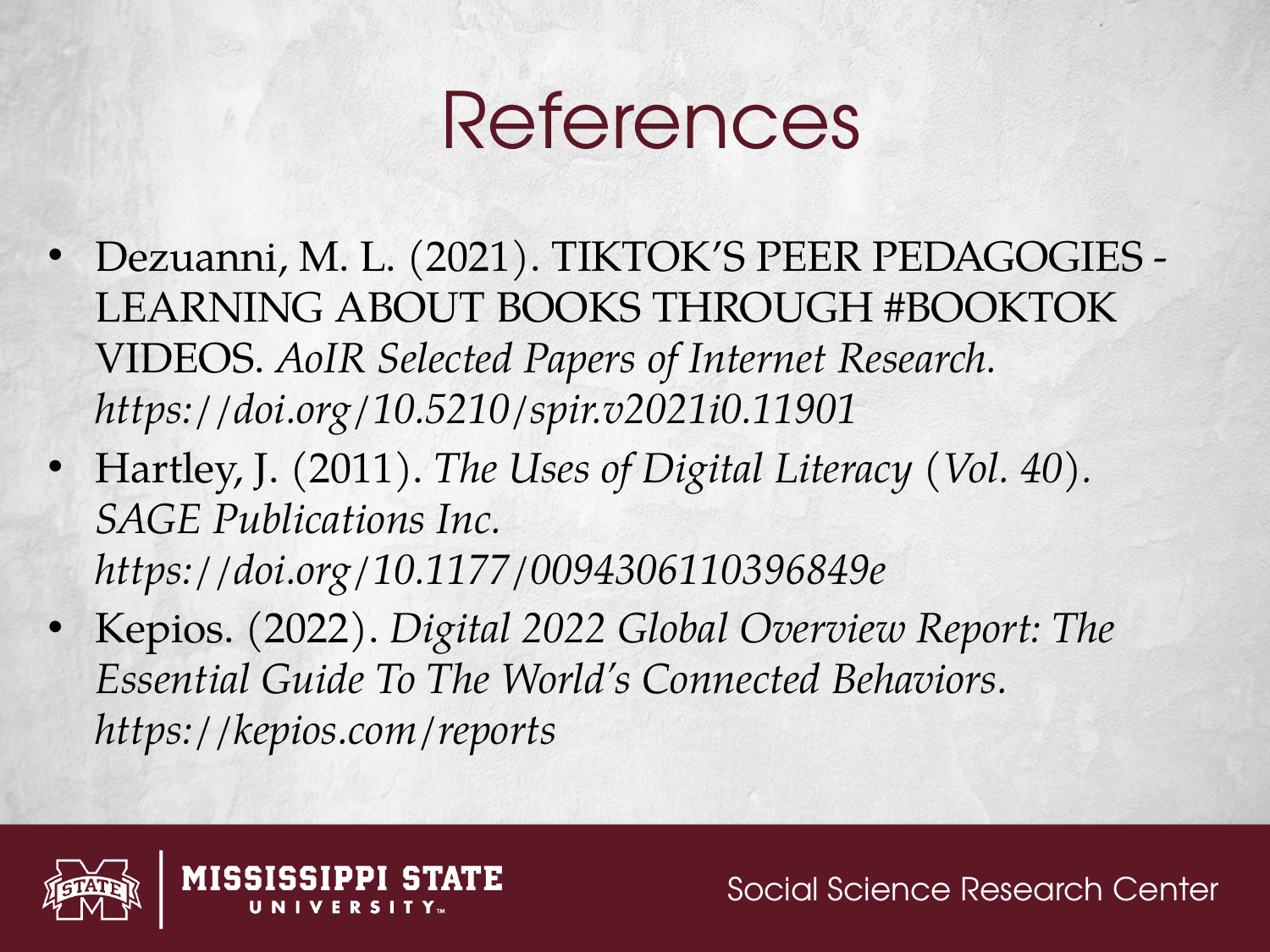

# References
Dezuanni, M. L. (2021). TIKTOK’S PEER PEDAGOGIES - LEARNING ABOUT BOOKS THROUGH #BOOKTOK VIDEOS. AoIR Selected Papers of Internet Research. https://doi.org/10.5210/spir.v2021i0.11901
Hartley, J. (2011). The Uses of Digital Literacy (Vol. 40). SAGE Publications Inc. https://doi.org/10.1177/0094306110396849e
Kepios. (2022). Digital 2022 Global Overview Report: The Essential Guide To The World’s Connected Behaviors. https://kepios.com/reports